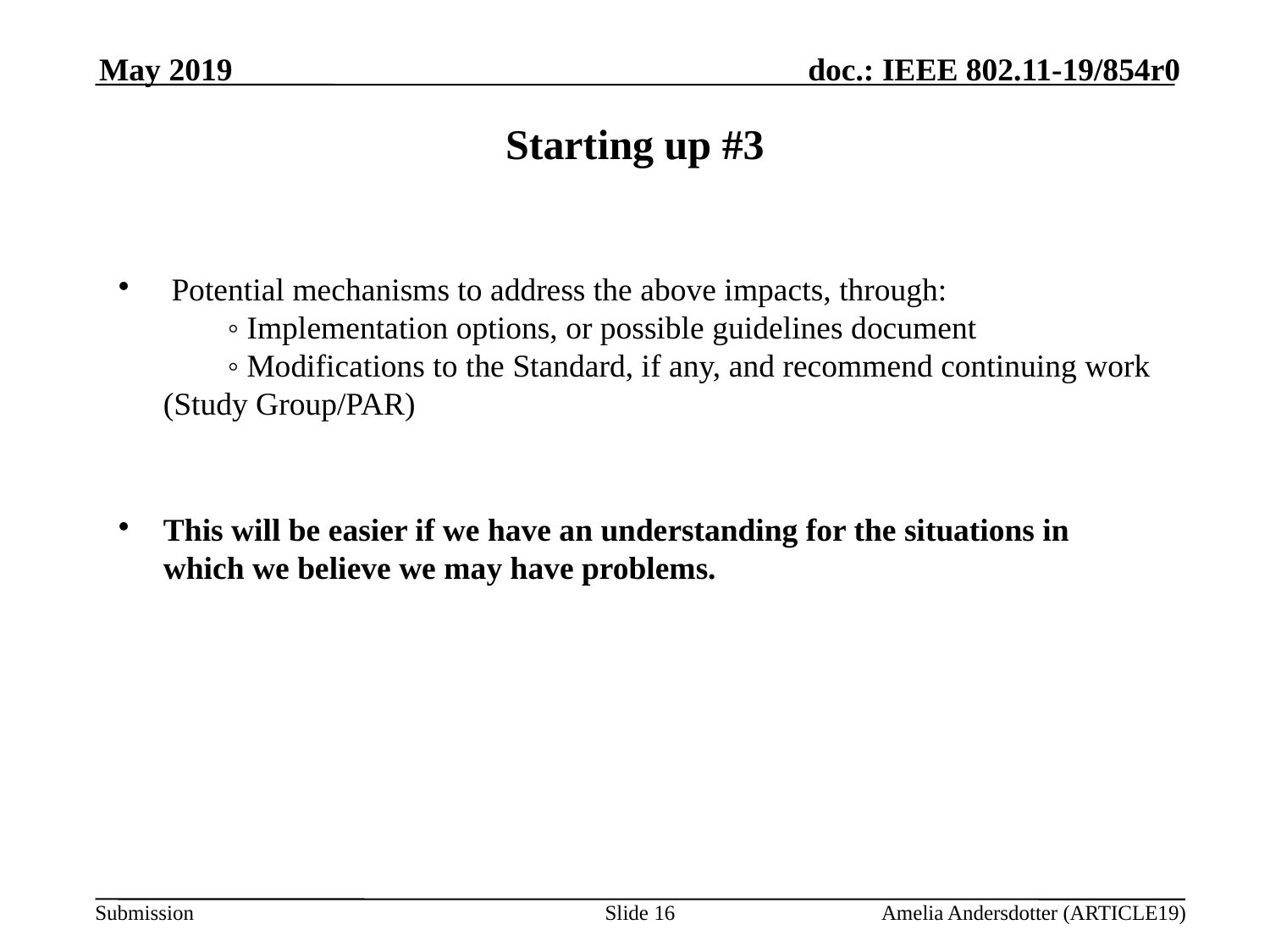

May 2019
Starting up #3

 Potential mechanisms to address the above impacts, through:
        ◦ Implementation options, or possible guidelines document
        ◦ Modifications to the Standard, if any, and recommend continuing work (Study Group/PAR)

This will be easier if we have an understanding for the situations in which we believe we may have problems.
Slide 16
Amelia Andersdotter (ARTICLE19)